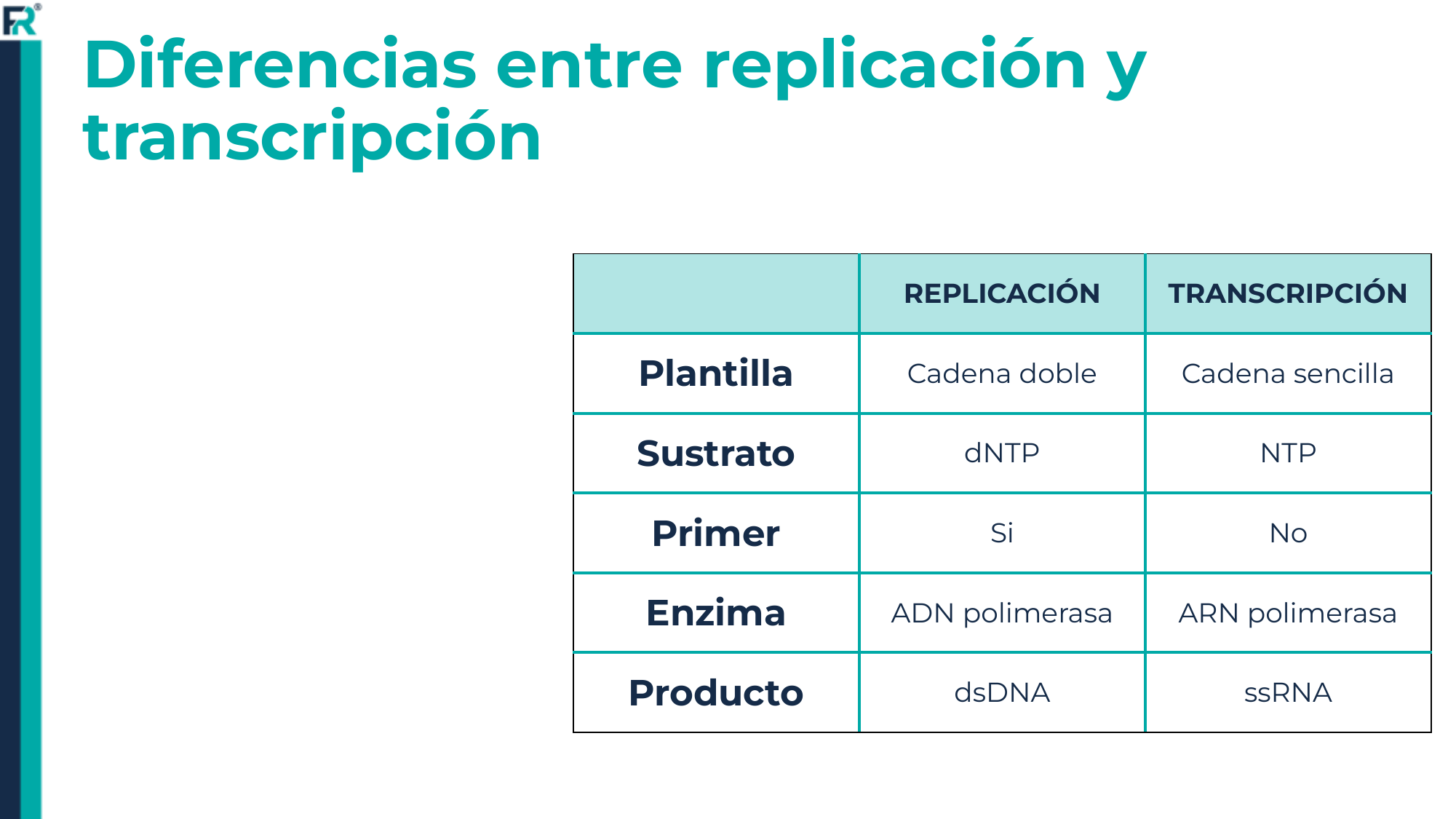

# Diferencias entre replicación y transcripción
|  | REPLICACIÓN | TRANSCRIPCIÓN |
| --- | --- | --- |
| Plantilla | Cadena doble | Cadena sencilla |
| Sustrato | dNTP | NTP |
| Primer | Si | No |
| Enzima | ADN polimerasa | ARN polimerasa |
| Producto | dsDNA | ssRNA |